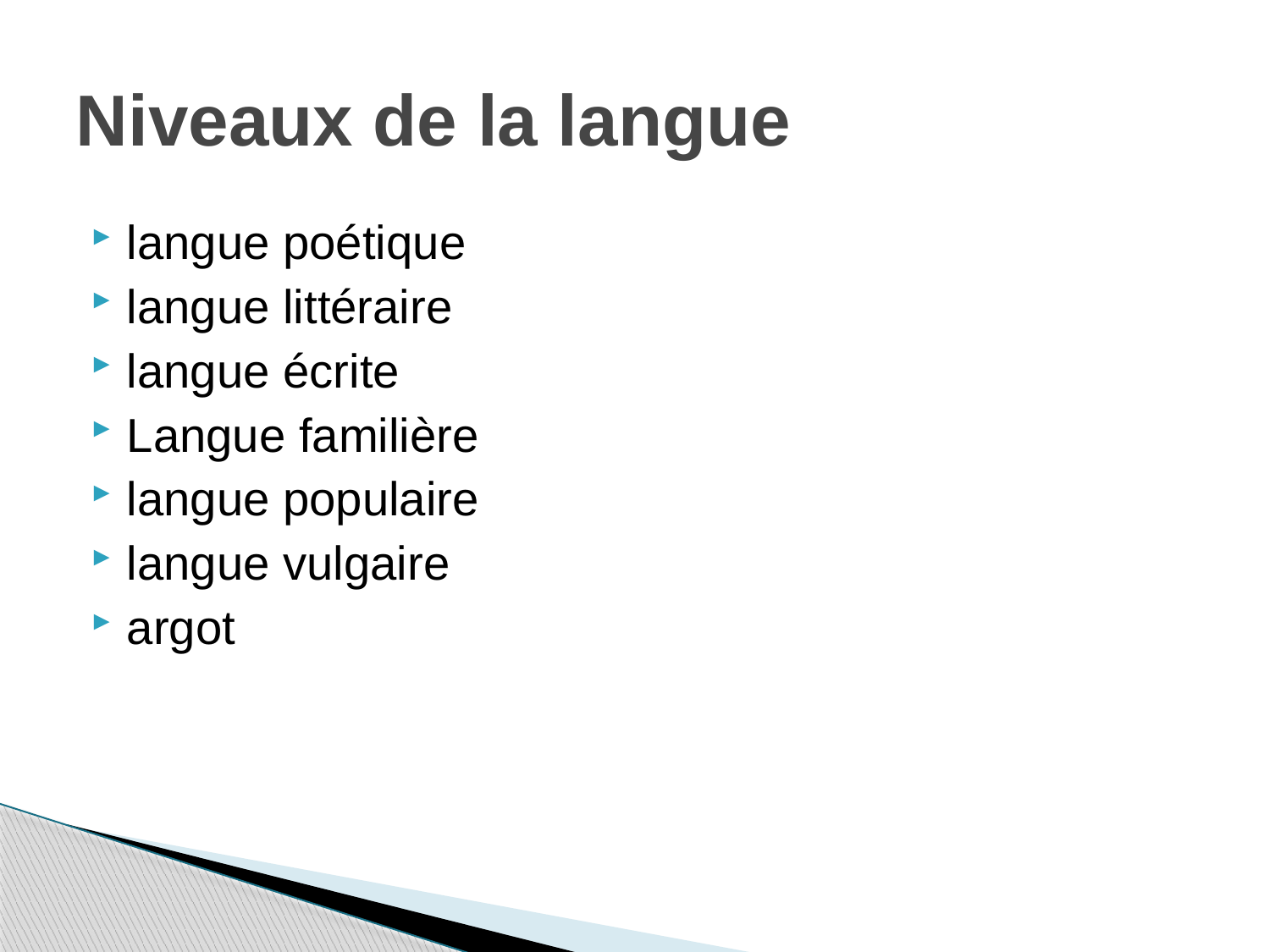

# Niveaux de la langue
langue poétique
langue littéraire
langue écrite
Langue familière
langue populaire
langue vulgaire
argot